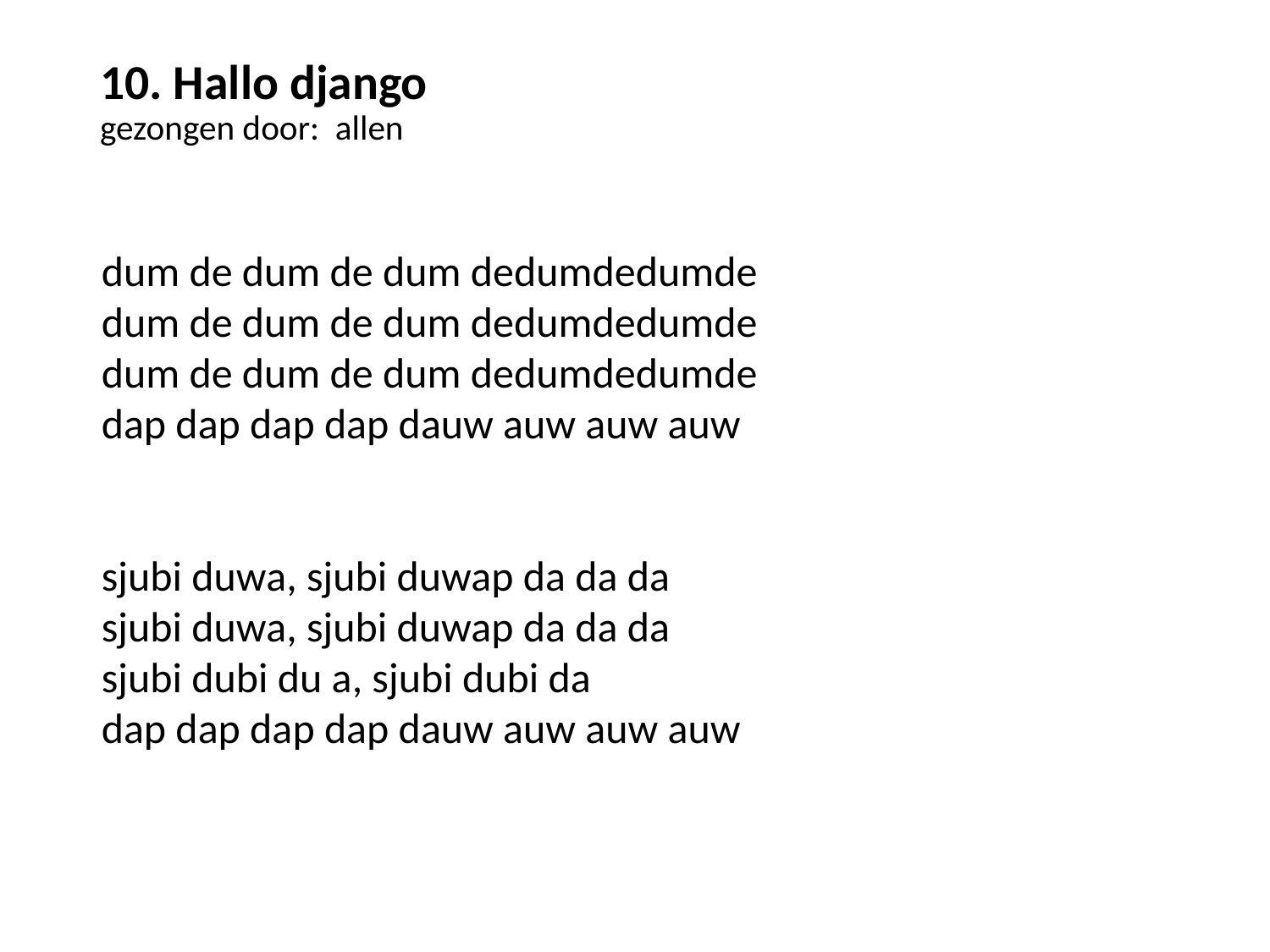

# 10. Hallo django gezongen door:  allen
dum de dum de dum dedumdedumde
dum de dum de dum dedumdedumde
dum de dum de dum dedumdedumde
dap dap dap dap dauw auw auw auw

sjubi duwa, sjubi duwap da da da
sjubi duwa, sjubi duwap da da da
sjubi dubi du a, sjubi dubi da
dap dap dap dap dauw auw auw auw